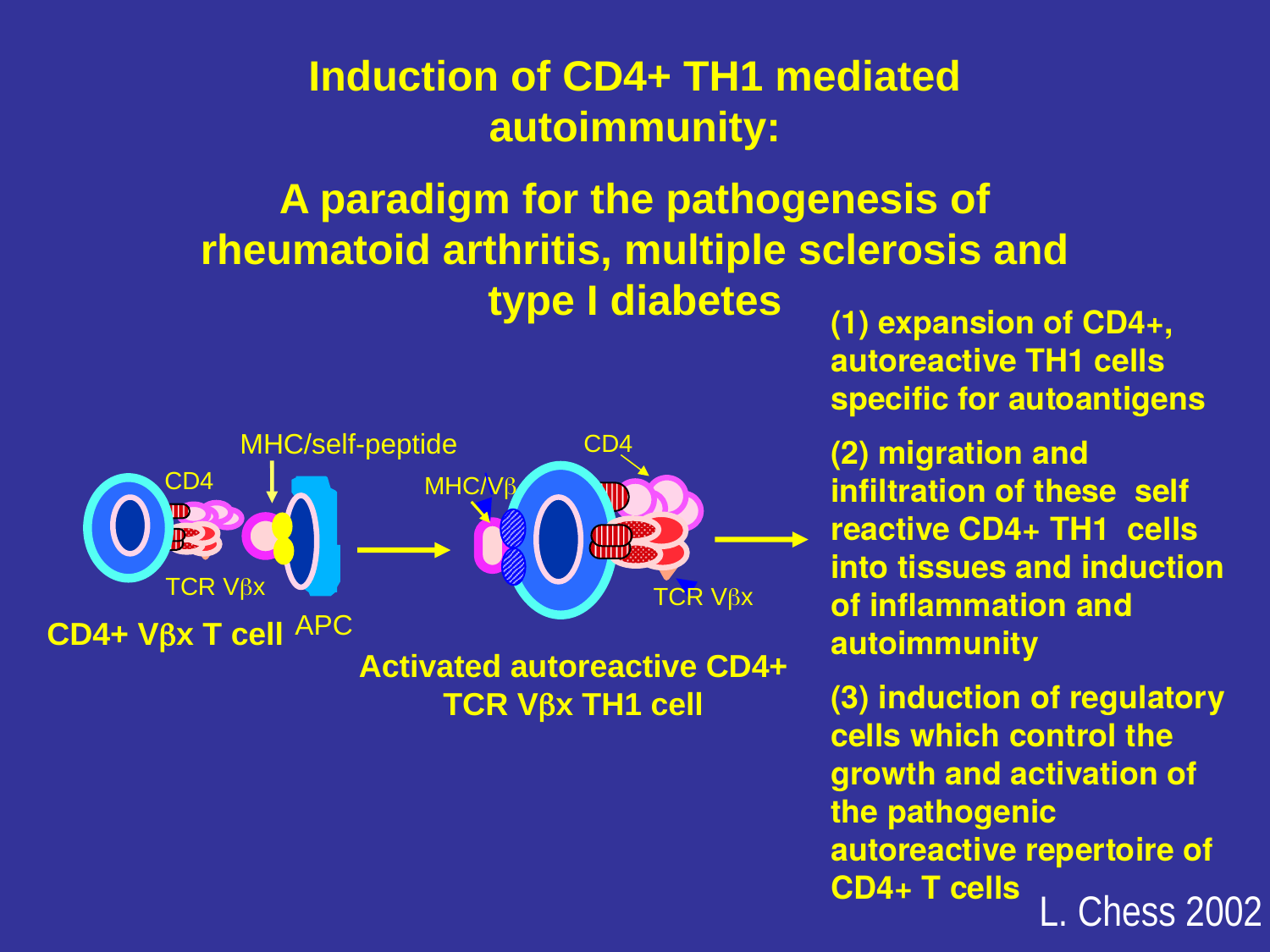

Induction of CD4+ TH1 mediated autoimmunity:
A paradigm for the pathogenesis of rheumatoid arthritis, multiple sclerosis and type I diabetes
(1) expansion of CD4+, autoreactive TH1 cells specific for autoantigens
(2) migration and  infiltration of these  self reactive CD4+ TH1  cells into tissues and induction of inflammation and autoimmunity
(3) induction of regulatory cells which control the growth and activation of the pathogenic autoreactive repertoire of  CD4+ T cells
MHC/self-peptide
CD4

CD4

MHC/Vβ

TCR Vβx
TCR Vβx

APC
CD4+ Vβx T cell

Activated autoreactive CD4+
TCR Vβx TH1 cell
L. Chess 2002